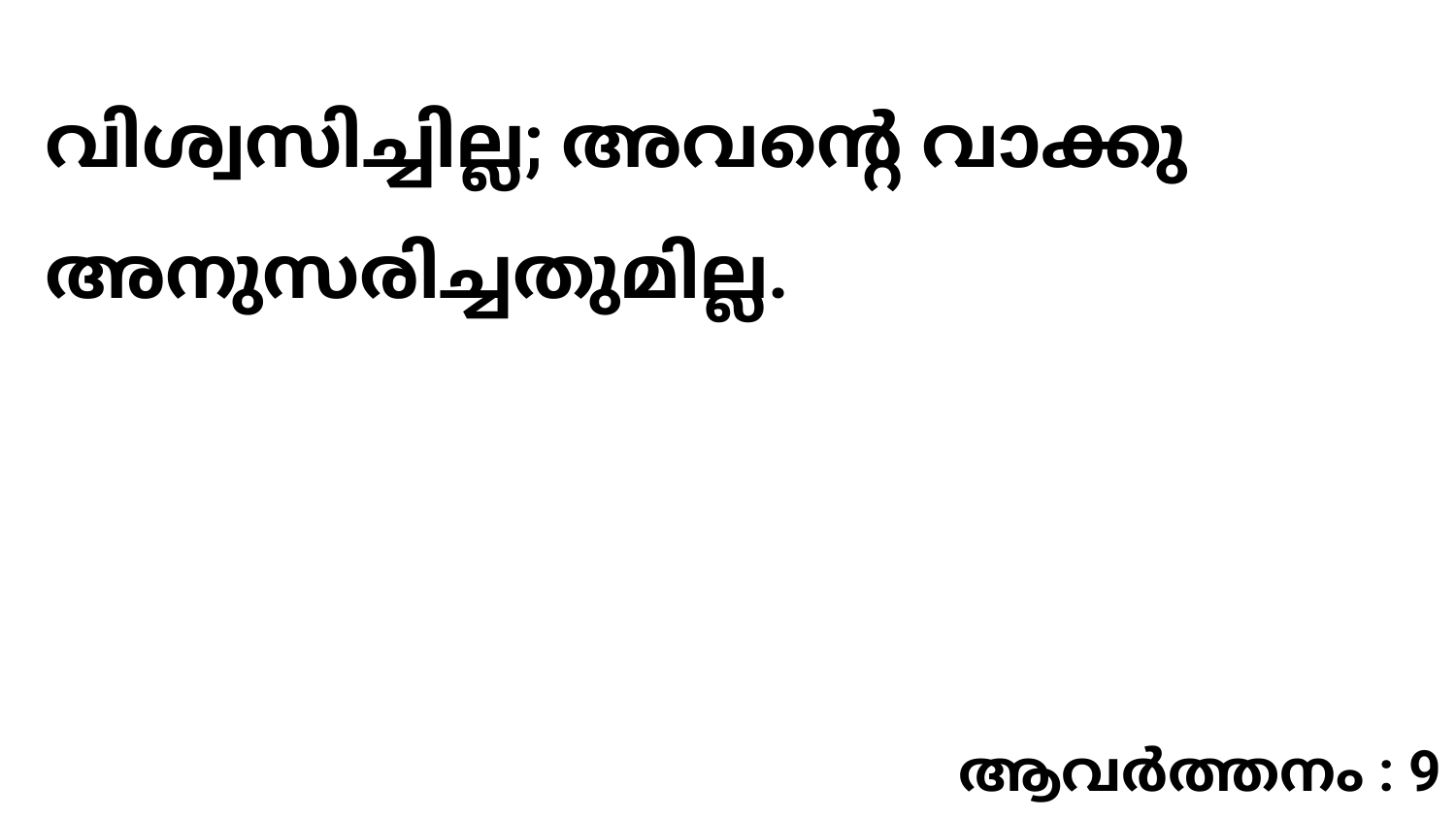

വിശ്വസിച്ചില്ല; അവന്റെ വാക്കു അനുസരിച്ചതുമില്ല.
ആവർത്തനം : 9